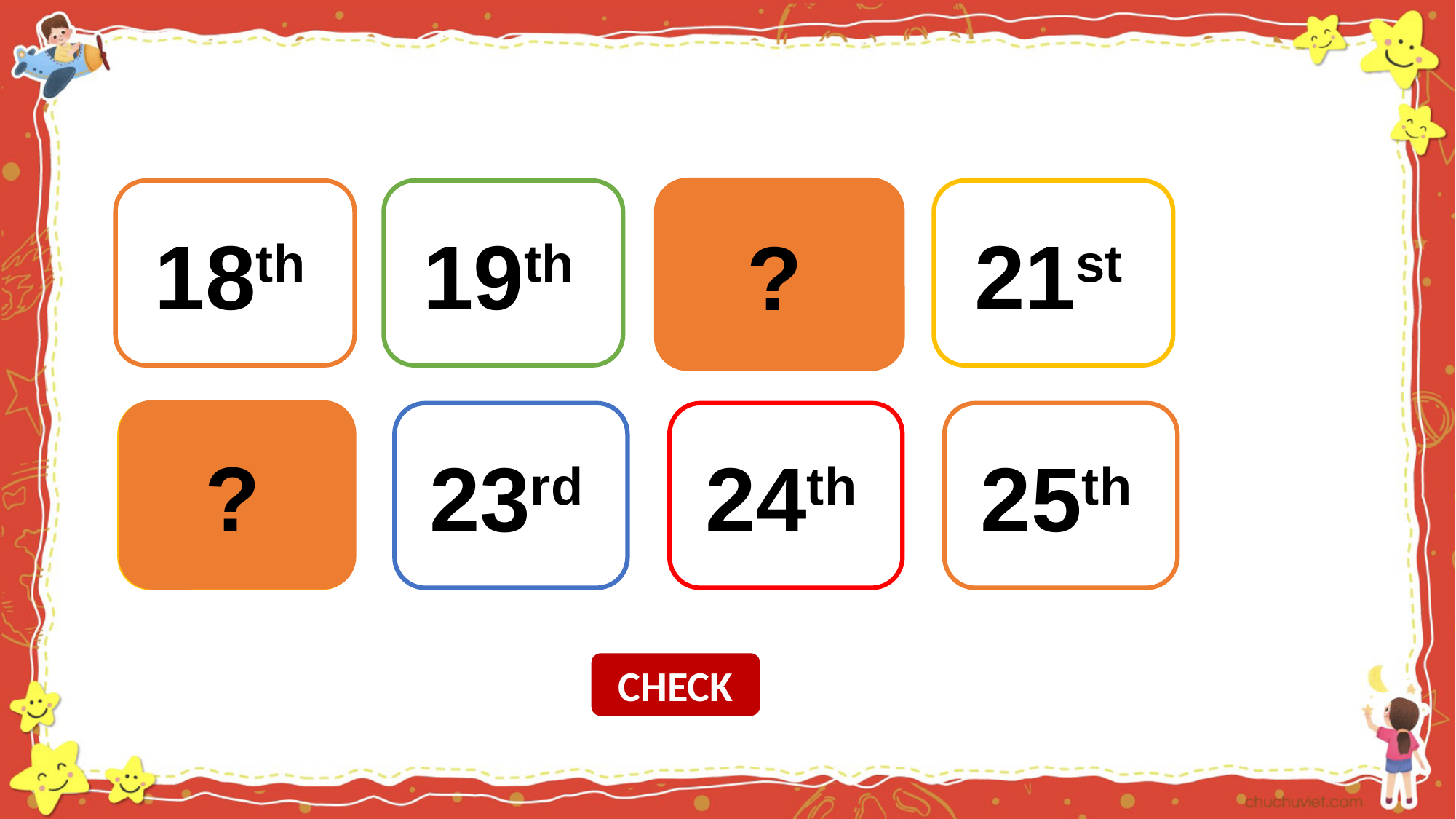

?
18th
19th
20th
21st
?
22nd
23rd
24th
25th

CHECK